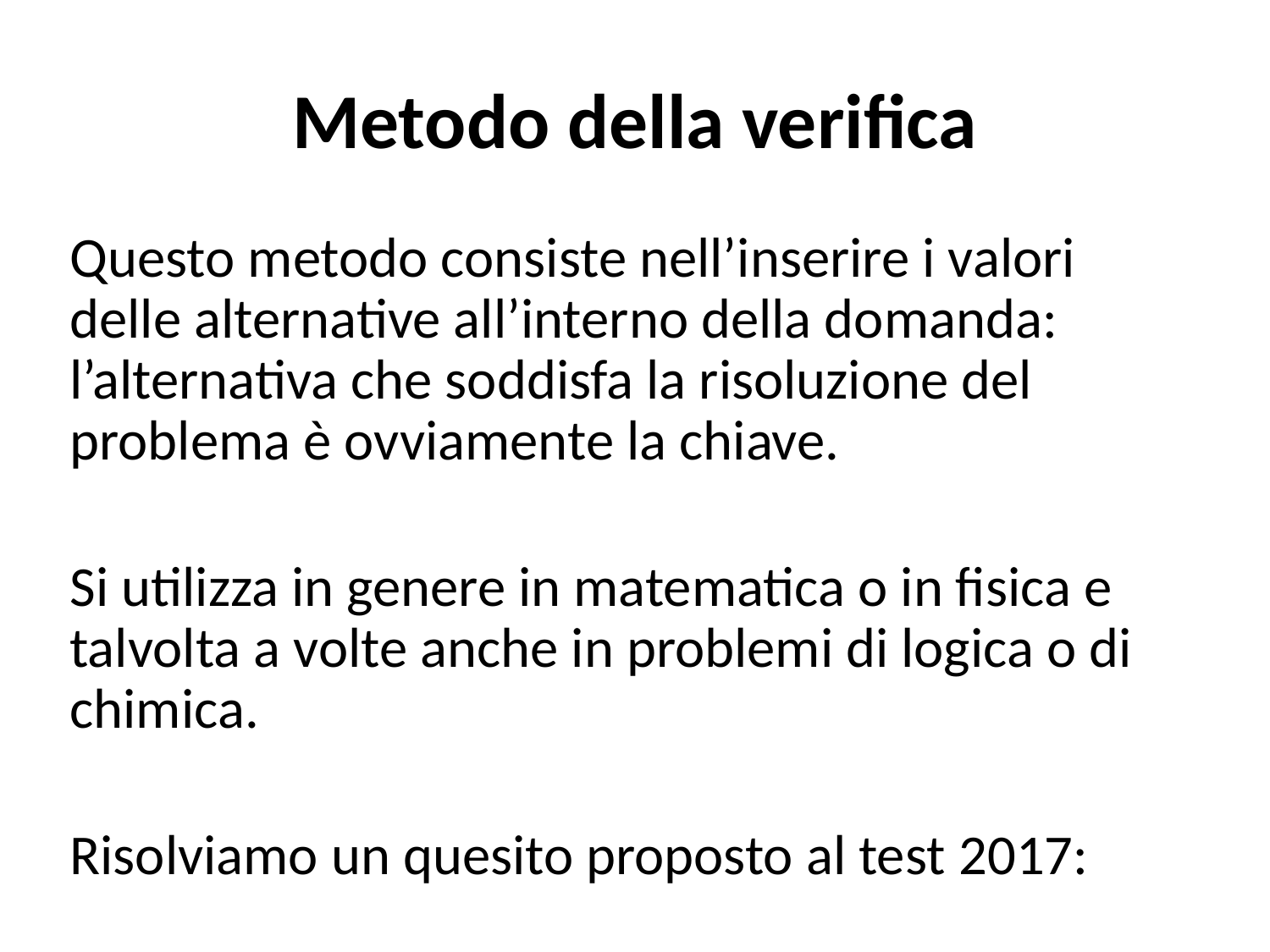

# Metodo della verifica
Questo metodo consiste nell’inserire i valori delle alternative all’interno della domanda: l’alternativa che soddisfa la risoluzione del problema è ovviamente la chiave.

Si utilizza in genere in matematica o in fisica e talvolta a volte anche in problemi di logica o di chimica.

Risolviamo un quesito proposto al test 2017: